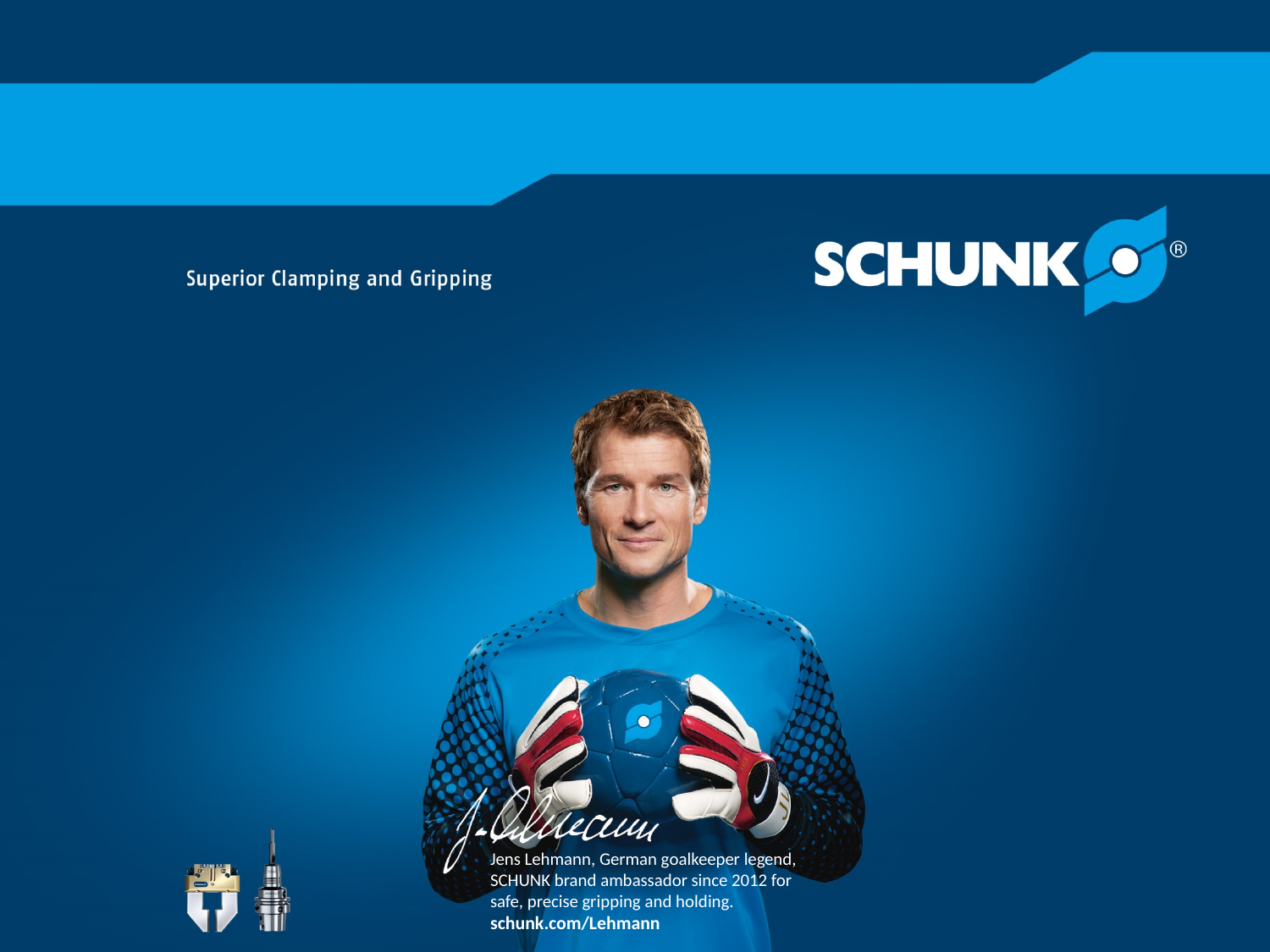

Jens Lehmann, German goalkeeper legend, SCHUNK brand ambassador since 2012 for safe, precise gripping and holding.
schunk.com/Lehmann